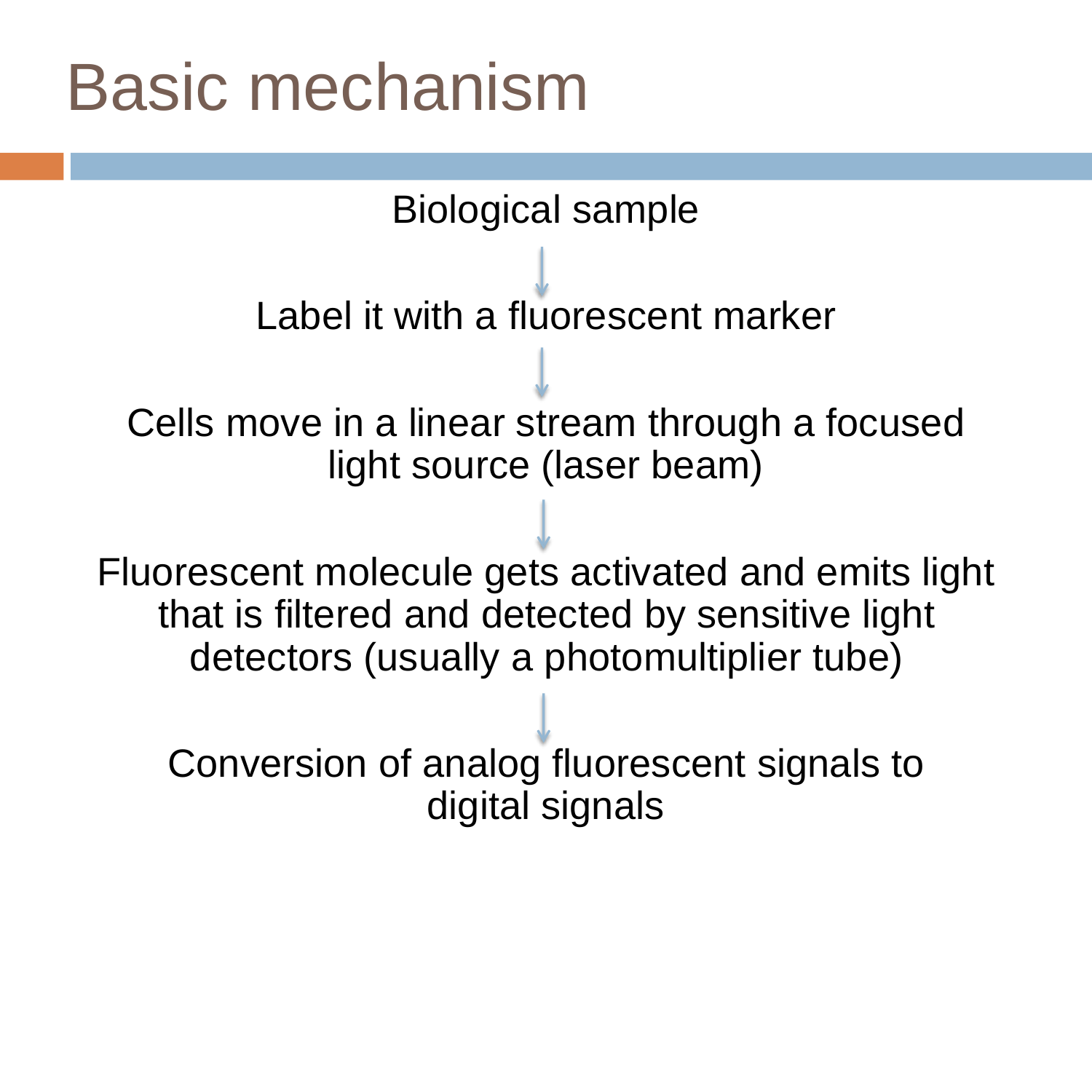

# Basic mechanism
Biological sample

Label it with a fluorescent marker

Cells move in a linear stream through a focused light source (laser beam)

Fluorescent molecule gets activated and emits light that is filtered and detected by sensitive light detectors (usually a photomultiplier tube)

Conversion of analog fluorescent signals to digital signals